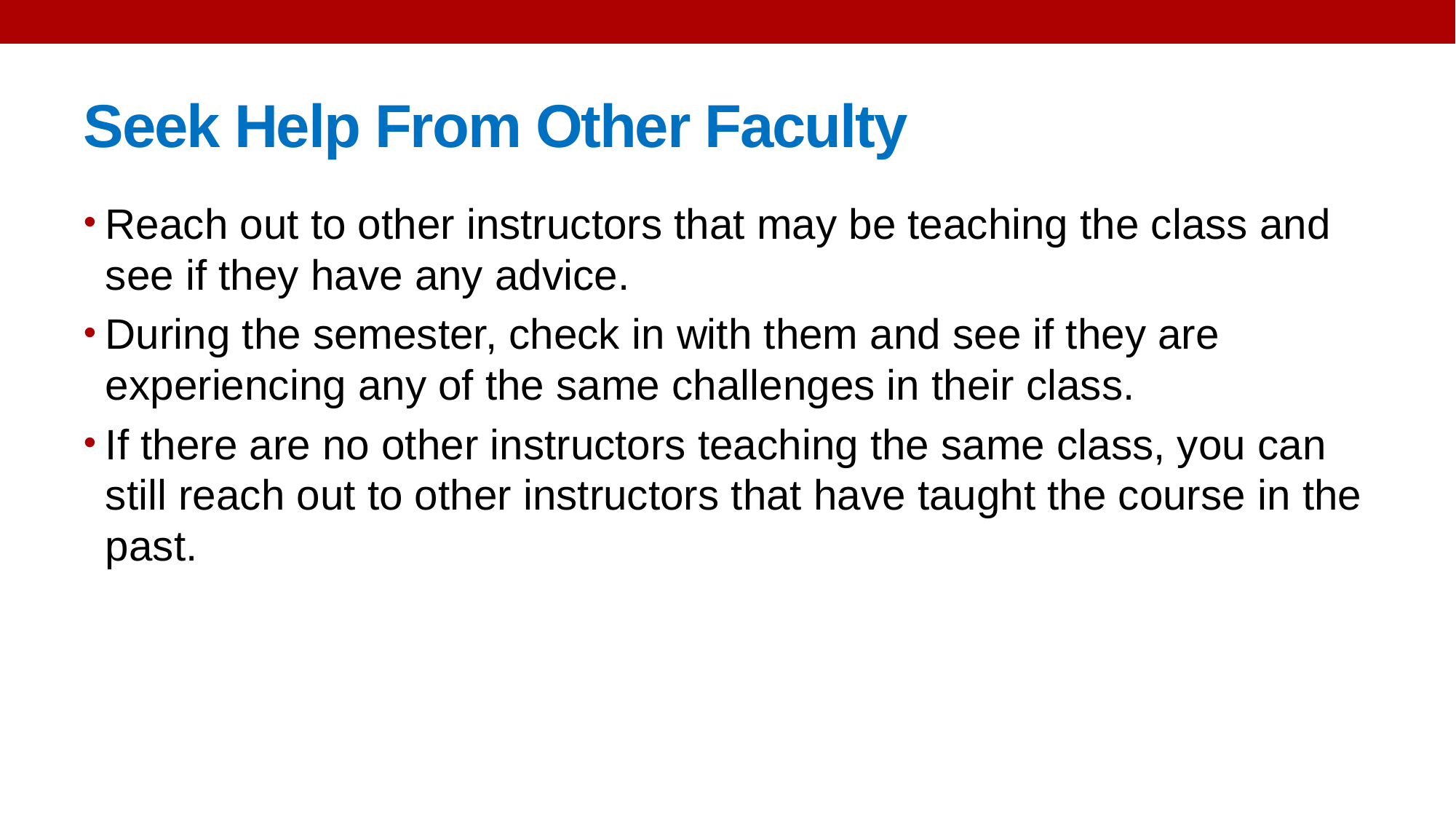

# Seek Help From Other Faculty
Reach out to other instructors that may be teaching the class and see if they have any advice.
During the semester, check in with them and see if they are experiencing any of the same challenges in their class.
If there are no other instructors teaching the same class, you can still reach out to other instructors that have taught the course in the past.